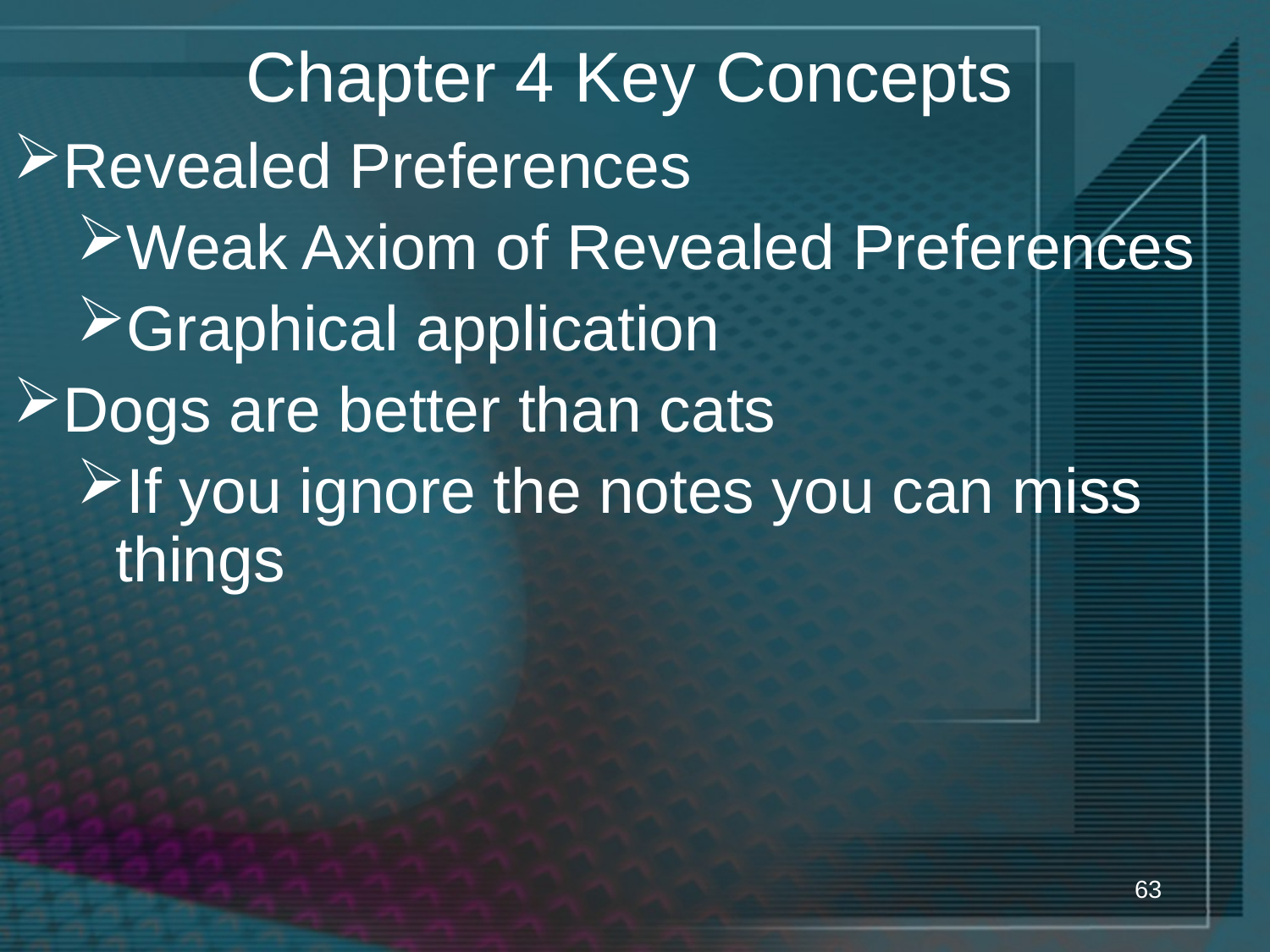

# Chapter 4 Key Concepts
Revealed Preferences
Weak Axiom of Revealed Preferences
Graphical application
Dogs are better than cats
If you ignore the notes you can miss things

63